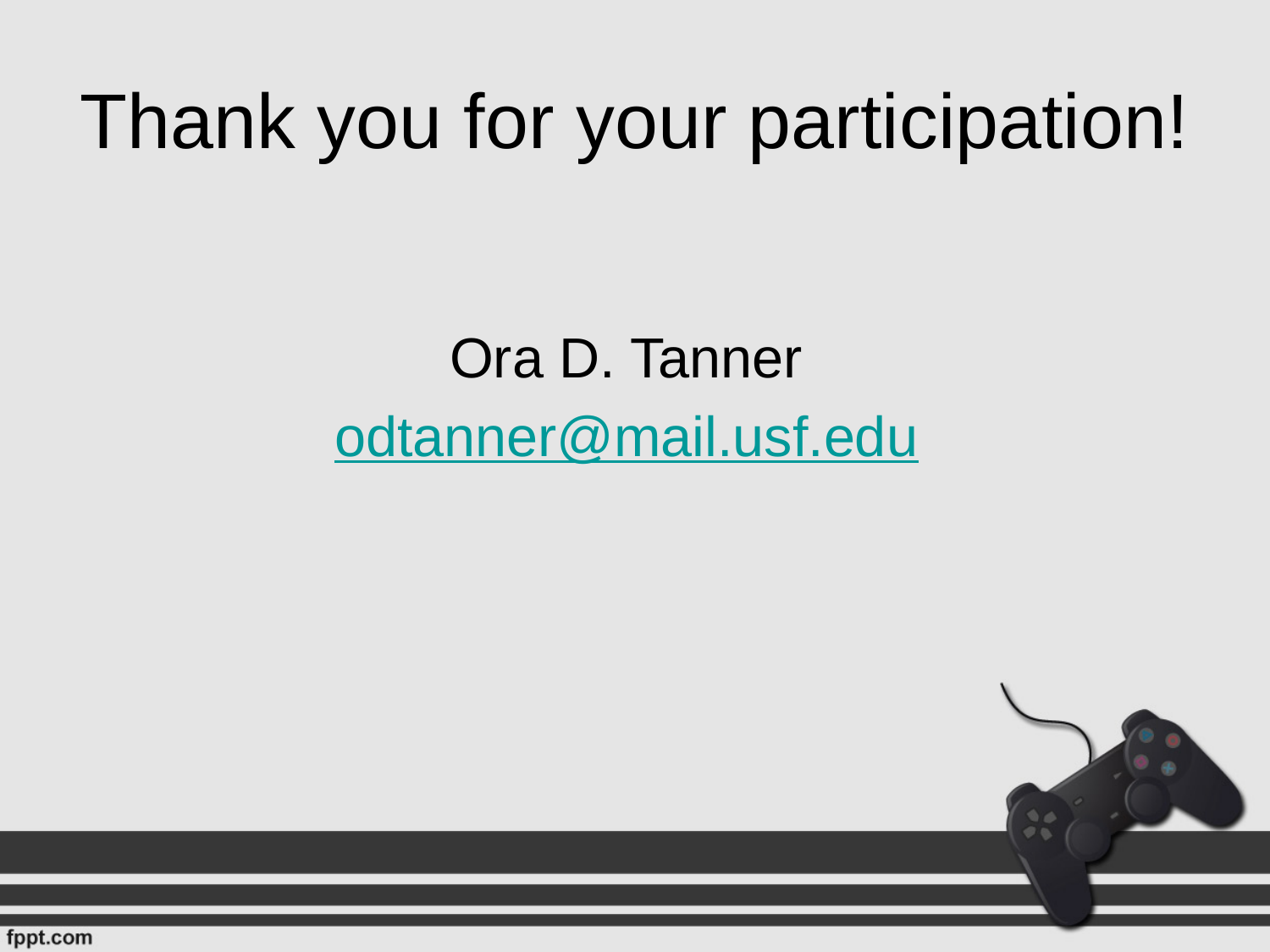

# Thank you for your participation!

Ora D. Tanner
odtanner@mail.usf.edu